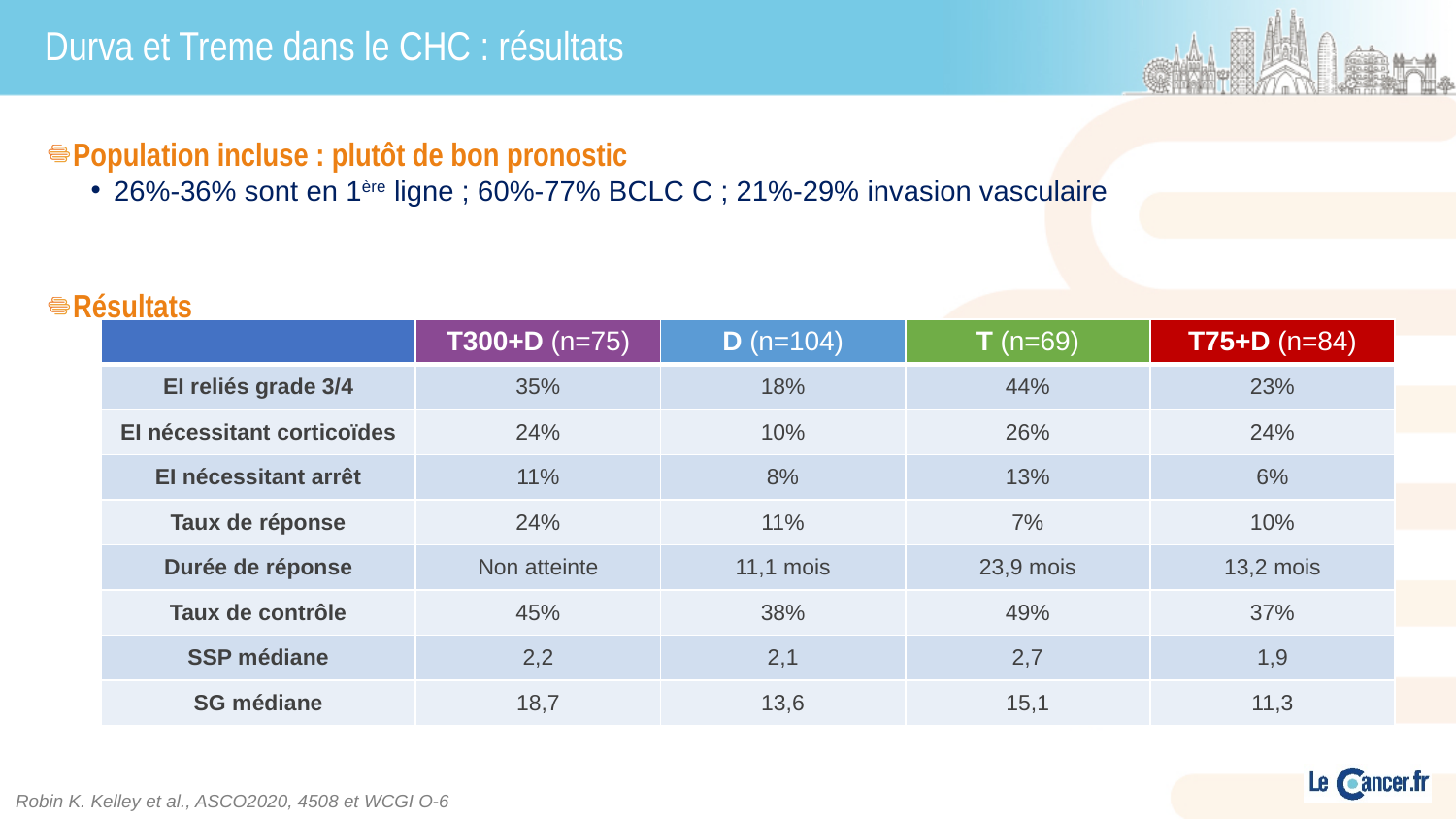

# Durva et Treme dans le CHC : résultats
Population incluse : plutôt de bon pronostic
26%-36% sont en 1ère ligne ; 60%-77% BCLC C ; 21%-29% invasion vasculaire

Résultats
|  | T300+D (n=75) | D (n=104) | T (n=69) | T75+D (n=84) |
| --- | --- | --- | --- | --- |
| EI reliés grade 3/4 | 35% | 18% | 44% | 23% |
| EI nécessitant corticoïdes | 24% | 10% | 26% | 24% |
| EI nécessitant arrêt | 11% | 8% | 13% | 6% |
| Taux de réponse | 24% | 11% | 7% | 10% |
| Durée de réponse | Non atteinte | 11,1 mois | 23,9 mois | 13,2 mois |
| Taux de contrôle | 45% | 38% | 49% | 37% |
| SSP médiane | 2,2 | 2,1 | 2,7 | 1,9 |
| SG médiane | 18,7 | 13,6 | 15,1 | 11,3 |
Robin K. Kelley et al., ASCO2020, 4508 et WCGI O-6